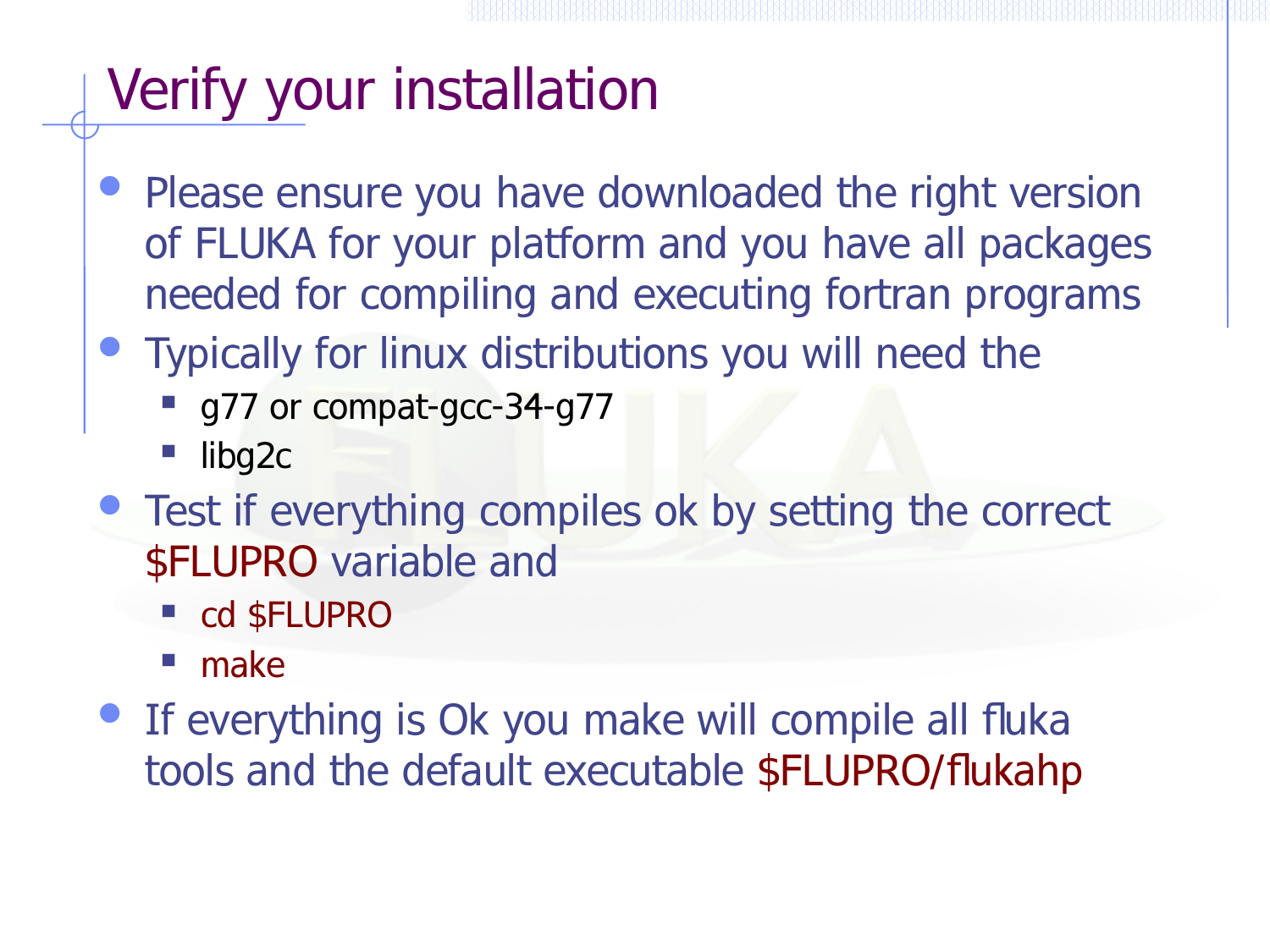

# Verify your installation
Please ensure you have downloaded the right version of FLUKA for your platform and you have all packages needed for compiling and executing fortran programs
Typically for linux distributions you will need the
g77 or compat-gcc-34-g77
libg2c
Test if everything compiles ok by setting the correct $FLUPRO variable and
cd $FLUPRO
make
If everything is Ok you make will compile all fluka tools and the default executable $FLUPRO/flukahp